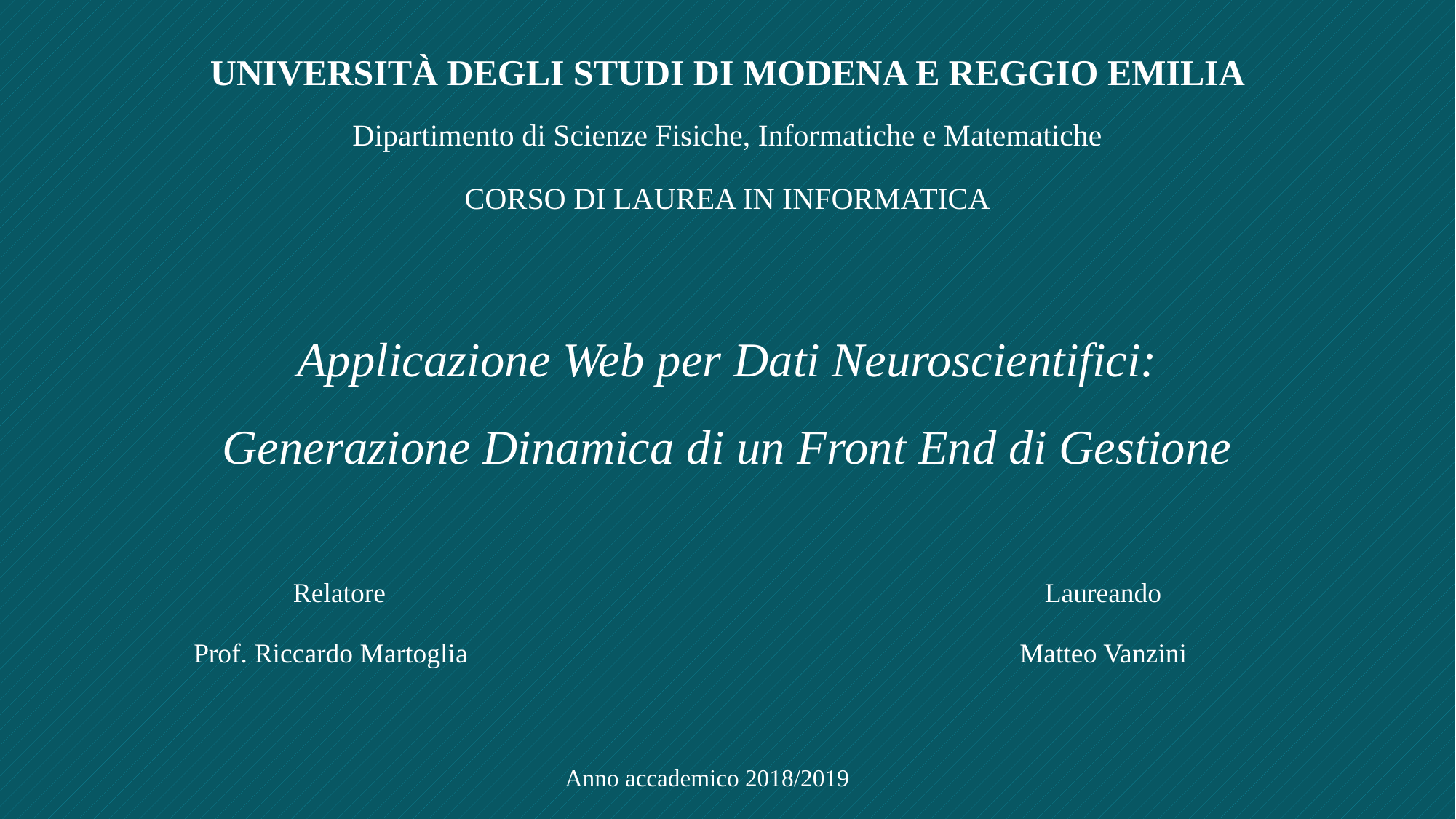

UNIVERSITÀ DEGLI STUDI DI MODENA E REGGIO EMILIA
Dipartimento di Scienze Fisiche, Informatiche e Matematiche
CORSO DI LAUREA IN INFORMATICA
Applicazione Web per Dati Neuroscientifici: Generazione Dinamica di un Front End di Gestione
Relatore
Laureando
Prof. Riccardo Martoglia
Matteo Vanzini
Anno accademico 2018/2019